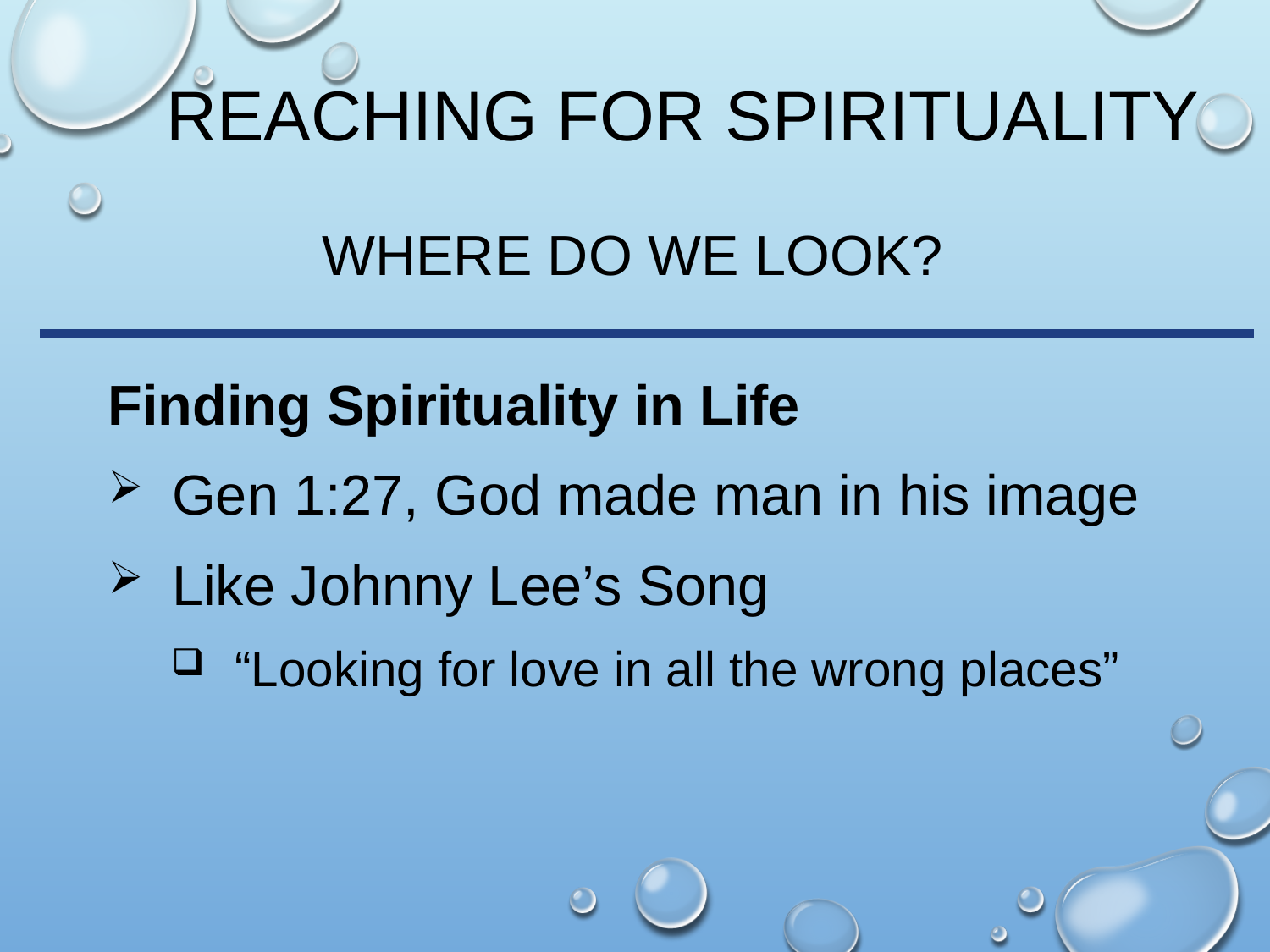

# Reaching for spirituality
Where do we look?
Finding Spirituality in Life
Gen 1:27, God made man in his image
Like Johnny Lee’s Song
“Looking for love in all the wrong places”